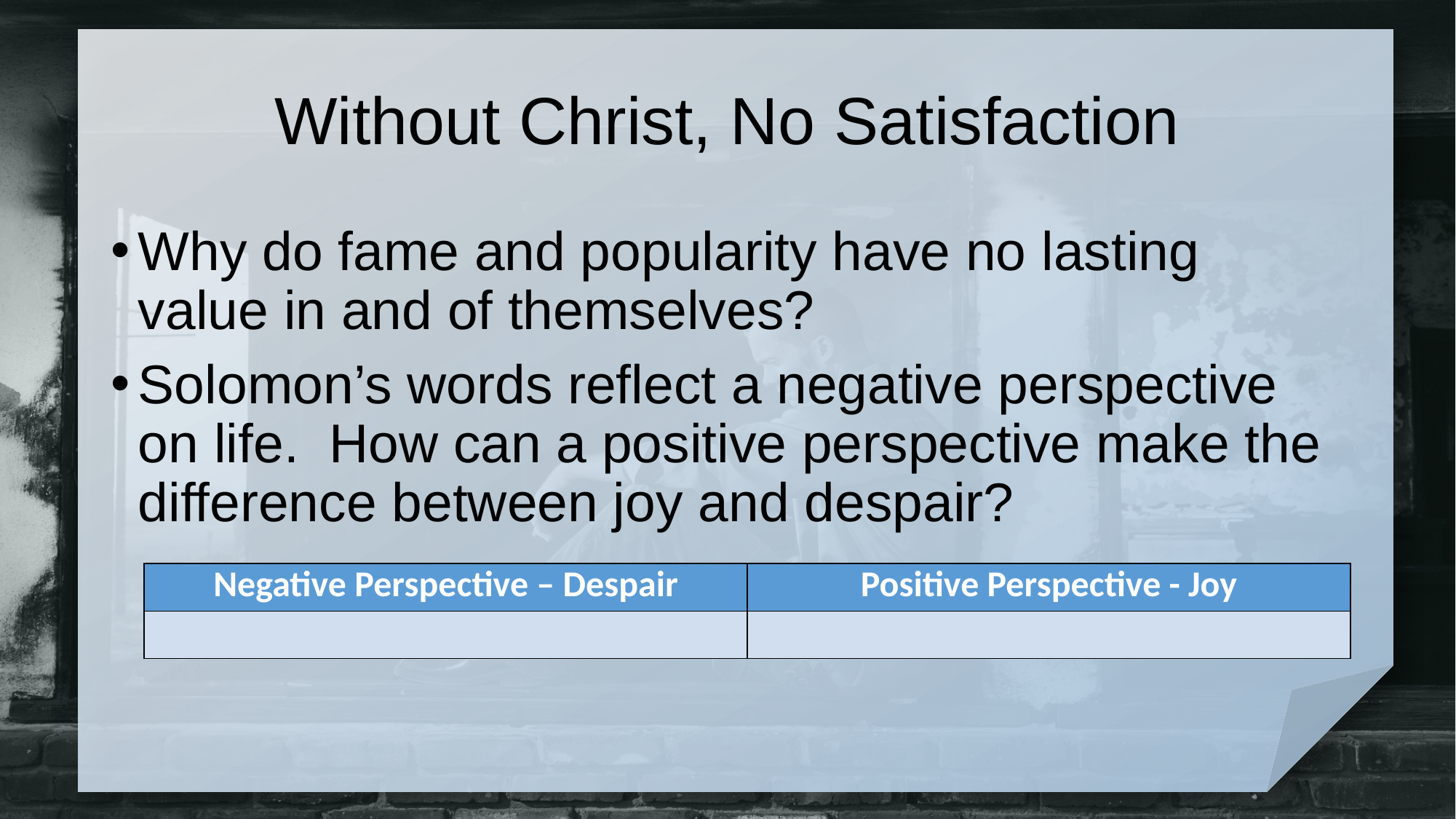

# Without Christ, No Satisfaction
Why do fame and popularity have no lasting value in and of themselves?
Solomon’s words reflect a negative perspective on life.  How can a positive perspective make the difference between joy and despair?

| Negative Perspective – Despair | Positive Perspective - Joy |
| --- | --- |
|  |  |